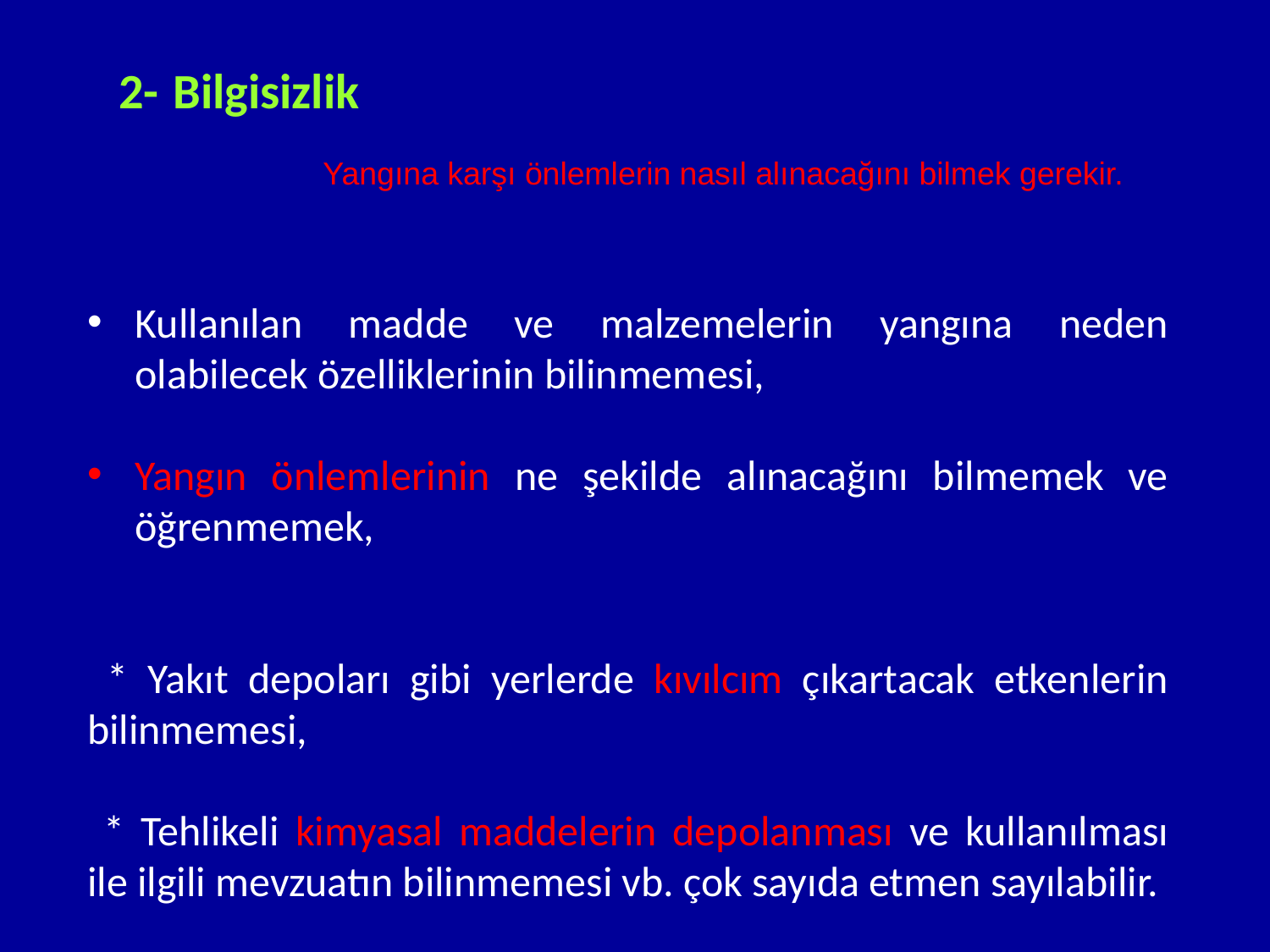

2- Bilgisizlik

Yangına karşı önlemlerin nasıl alınacağını bilmek gerekir.
Kullanılan madde ve malzemelerin yangına neden olabilecek özelliklerinin bilinmemesi,

Yangın önlemlerinin ne şekilde alınacağını bilmemek ve öğrenmemek,

 * Yakıt depoları gibi yerlerde kıvılcım çıkartacak etkenlerin bilinmemesi,

 * Tehlikeli kimyasal maddelerin depolanması ve kullanılması ile ilgili mevzuatın bilinmemesi vb. çok sayıda etmen sayılabilir.